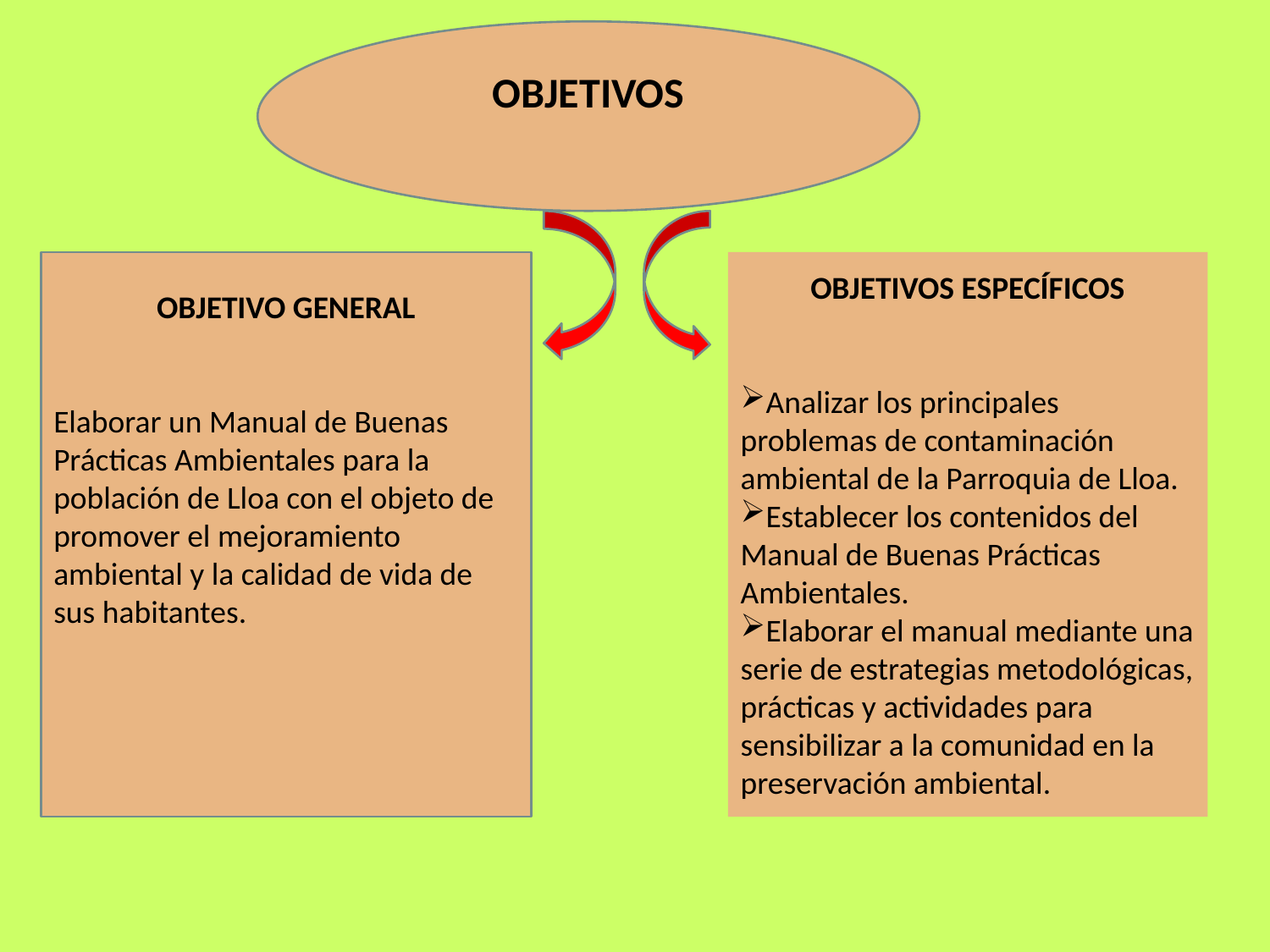

OBJETIVOS

OBJETIVOS ESPECÍFICOS

Analizar los principales problemas de contaminación ambiental de la Parroquia de Lloa.
Establecer los contenidos del Manual de Buenas Prácticas Ambientales.
Elaborar el manual mediante una serie de estrategias metodológicas, prácticas y actividades para sensibilizar a la comunidad en la preservación ambiental.

OBJETIVO GENERAL

Elaborar un Manual de Buenas Prácticas Ambientales para la población de Lloa con el objeto de promover el mejoramiento  ambiental y la calidad de vida de sus habitantes.